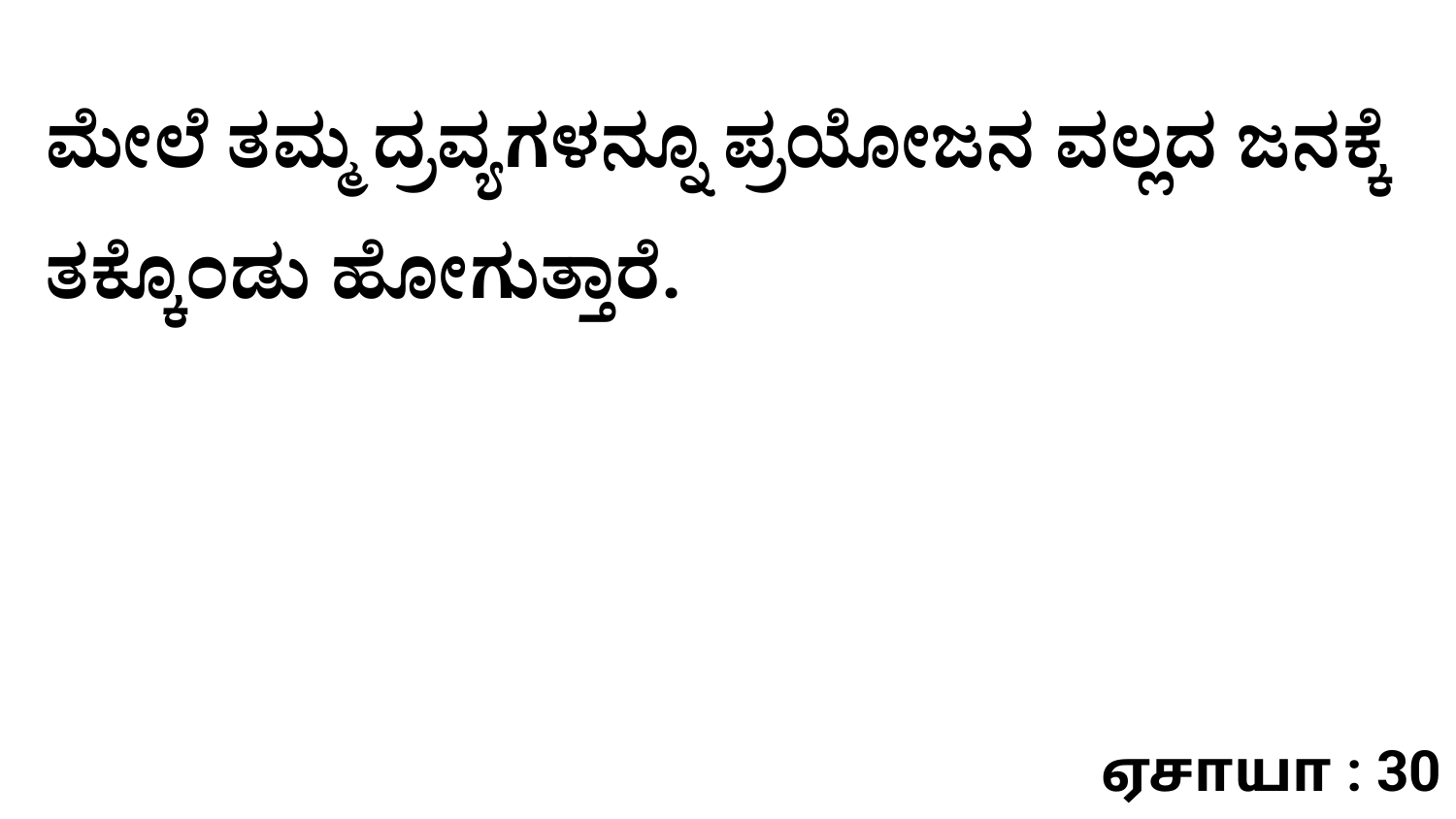

ಮೇಲೆ ತಮ್ಮ ದ್ರವ್ಯಗಳನ್ನೂ ಪ್ರಯೋಜನ ವಲ್ಲದ ಜನಕ್ಕೆ ತಕ್ಕೊಂಡು ಹೋಗುತ್ತಾರೆ.
ஏசாயா : 30